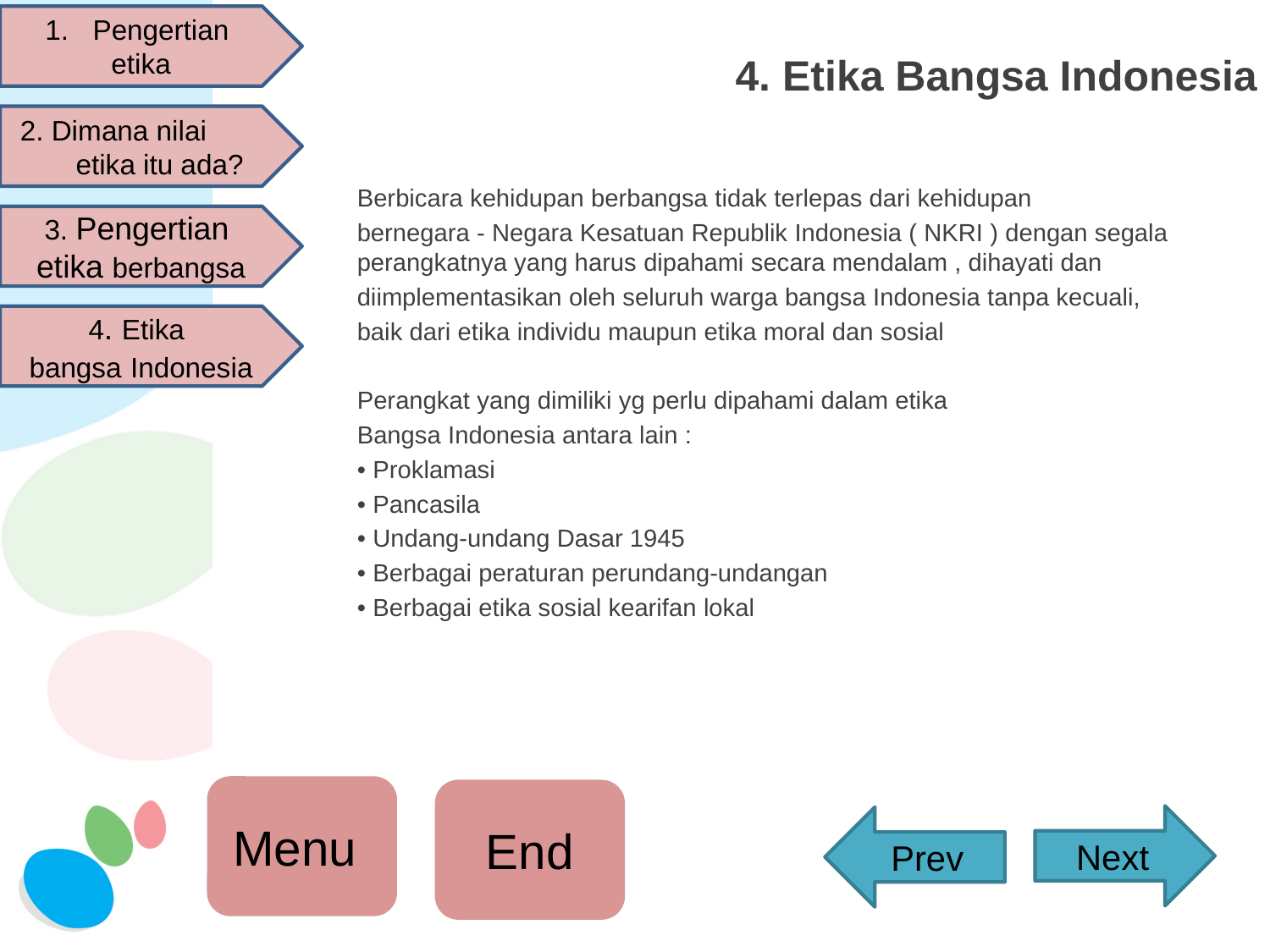

# 4. Etika Bangsa Indonesia
Pengertian
etika
2. Dimana nilai        etika itu ada?
Berbicara kehidupan berbangsa tidak terlepas dari kehidupan
bernegara - Negara Kesatuan Republik Indonesia ( NKRI ) dengan segala perangkatnya yang harus dipahami secara mendalam , dihayati dan
diimplementasikan oleh seluruh warga bangsa Indonesia tanpa kecuali,
baik dari etika individu maupun etika moral dan sosial

Perangkat yang dimiliki yg perlu dipahami dalam etika
Bangsa Indonesia antara lain :
• Proklamasi
• Pancasila
• Undang-undang Dasar 1945
• Berbagai peraturan perundang-undangan
• Berbagai etika sosial kearifan lokal
3. Pengertian
etika berbangsa
4. Etika
bangsa Indonesia
Menu
End
Next
Prev